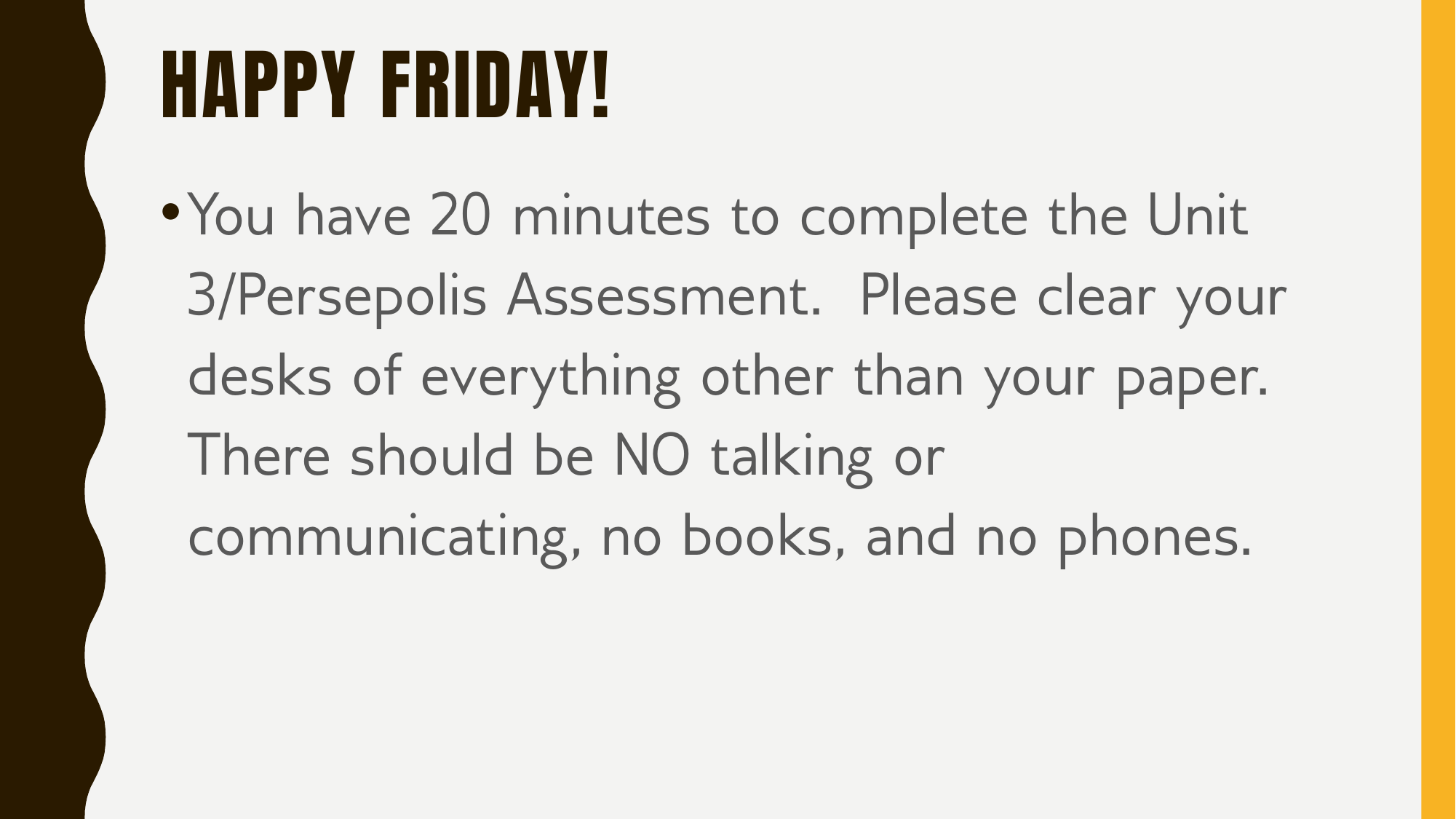

# Happy Friday!
You have 20 minutes to complete the Unit 3/Persepolis Assessment.  Please clear your desks of everything other than your paper.  There should be NO talking or communicating, no books, and no phones.